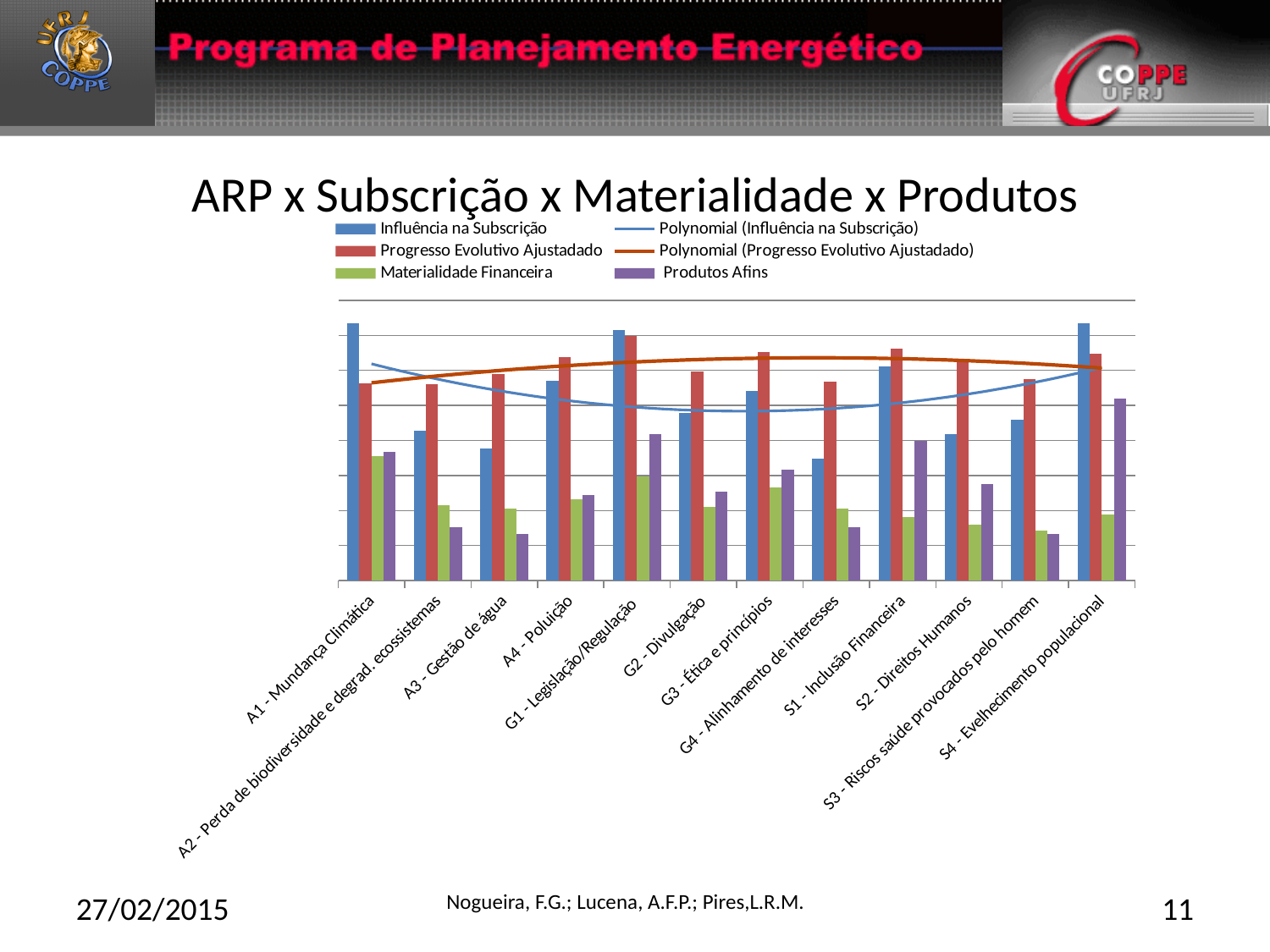

# ARP x Subscrição x Materialidade x Produtos

### Chart

| Category | Influência na Subscrição | Progresso Evolutivo Ajustadado | Materialidade Financeira |  Produtos Afins |
|---|---|---|---|---|
| A1 - Mundança Climática | 0.7346938775510216 | 0.5628571428571425 | 0.35544217687074864 | 0.3673469387755105 |
| A2 - Perda de biodiversidade e degrad. ecossistemas | 0.42857142857142855 | 0.5599999999999999 | 0.21428571428571422 | 0.15306122448979606 |
| A3 - Gestão de água | 0.37755102040816324 | 0.59 | 0.2049319727891157 | 0.13265306122448967 |
| A4 - Poluição | 0.5714285714285721 | 0.6385714285714292 | 0.23129251700680273 | 0.24489795918367346 |
| G1 - Legislação/Regulação  | 0.7142857142857146 | 0.6985714285714286 | 0.2967687074829935 | 0.4183673469387758 |
| G2 - Divulgação | 0.47959183673469385 | 0.5971428571428571 | 0.21003401360544224 | 0.25510204081632615 |
| G3 - Ética e princípios | 0.5408163265306123 | 0.6528571428571429 | 0.2670068027210884 | 0.3163265306122456 |
| G4 - Alinhamento de interesses | 0.34693877551020447 | 0.5671428571428576 | 0.2049319727891157 | 0.15306122448979606 |
| S1 - Inclusão Financeira | 0.6122448979591849 | 0.6628571428571428 | 0.1819727891156463 | 0.39795918367346994 |
| S2 - Direitos Humanos | 0.4183673469387758 | 0.6242857142857149 | 0.16071428571428586 | 0.2755102040816327 |
| S3 - Riscos saúde provocados pelo homem | 0.4591836734693878 | 0.5742857142857146 | 0.14370748299319752 | 0.13265306122448967 |
| S4 - Evelhecimento populacional | 0.7346938775510216 | 0.6485714285714292 | 0.18792517006802734 | 0.5204081632653056 |
27/02/2015
Nogueira, F.G.; Lucena, A.F.P.; Pires,L.R.M.
11